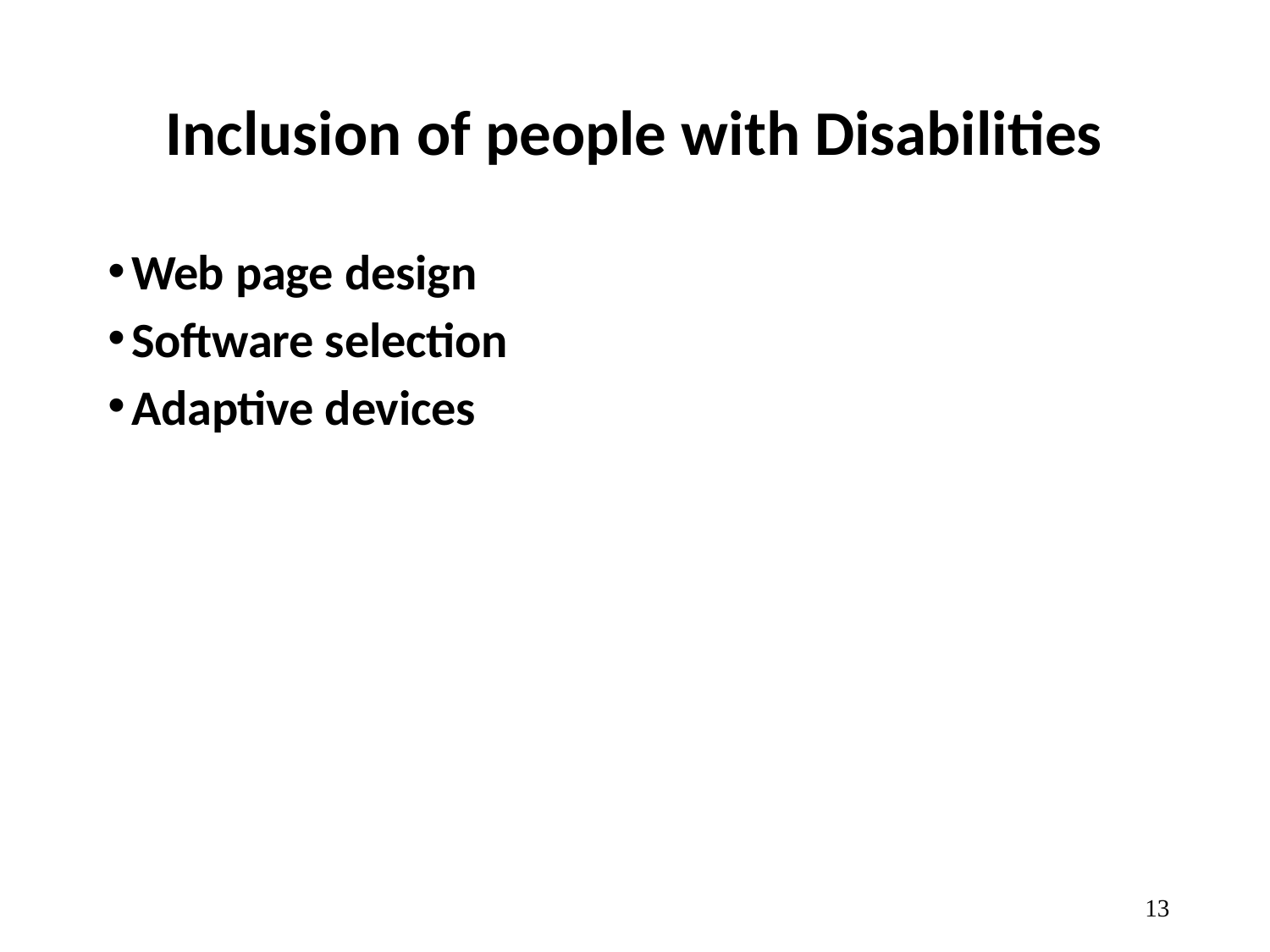

# Inclusion of people with Disabilities
Web page design
Software selection
Adaptive devices
13